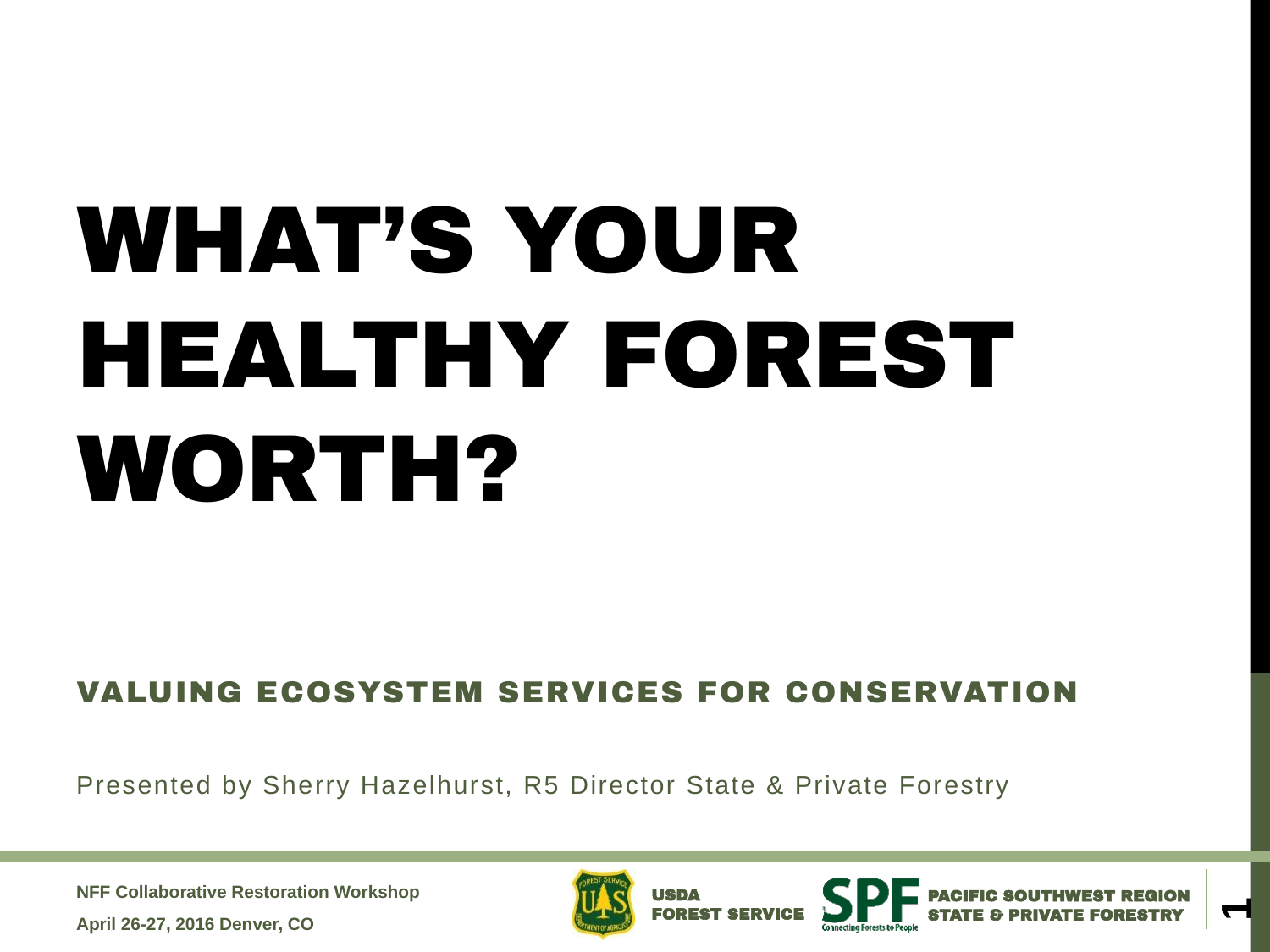

# What’s Your Healthy Forest Worth?
Valuing Ecosystem Services for Conservation

Presented by Sherry Hazelhurst, R5 Director State & Private Forestry
1
NFF Collaborative Restoration Workshop
April 26-27, 2016 Denver, CO